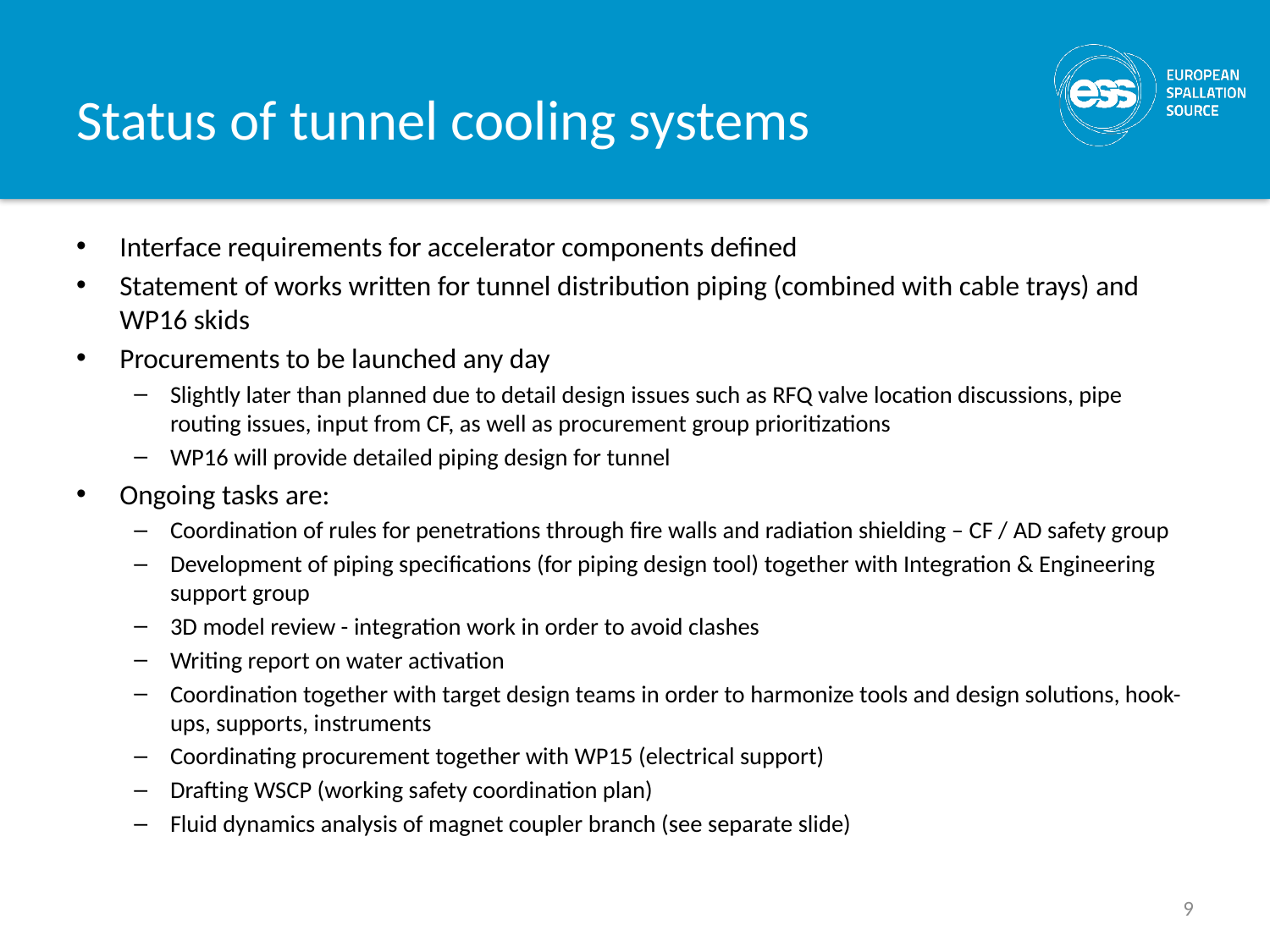

# Status of tunnel cooling systems
Interface requirements for accelerator components defined
Statement of works written for tunnel distribution piping (combined with cable trays) and WP16 skids
Procurements to be launched any day
Slightly later than planned due to detail design issues such as RFQ valve location discussions, pipe routing issues, input from CF, as well as procurement group prioritizations
WP16 will provide detailed piping design for tunnel
Ongoing tasks are:
Coordination of rules for penetrations through fire walls and radiation shielding – CF / AD safety group
Development of piping specifications (for piping design tool) together with Integration & Engineering support group
3D model review - integration work in order to avoid clashes
Writing report on water activation
Coordination together with target design teams in order to harmonize tools and design solutions, hook-ups, supports, instruments
Coordinating procurement together with WP15 (electrical support)
Drafting WSCP (working safety coordination plan)
Fluid dynamics analysis of magnet coupler branch (see separate slide)

9